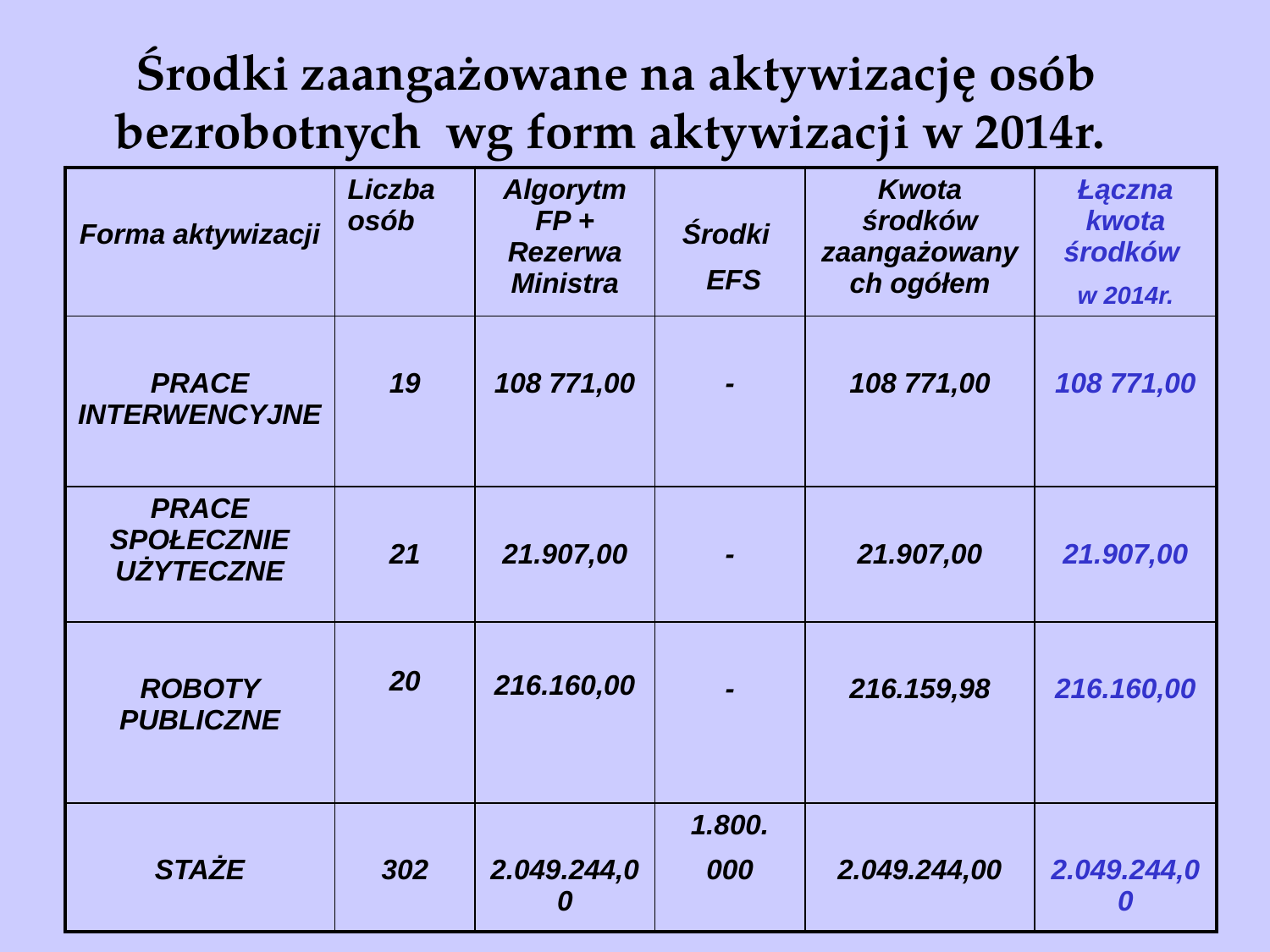

# Środki zaangażowane na aktywizację osób bezrobotnych  wg form aktywizacji w 2014r.
| Forma aktywizacji | Liczba osób | Algorytm FP + Rezerwa Ministra | Środki EFS | Kwota środków zaangażowanych ogółem | Łączna kwota środków w 2014r. |
| --- | --- | --- | --- | --- | --- |
| PRACE INTERWENCYJNE | 19 | 108 771,00 | - | 108 771,00 | 108 771,00 |
| PRACE SPOŁECZNIE UŻYTECZNE | 21 | 21.907,00 | - | 21.907,00 | 21.907,00 |
| ROBOTY PUBLICZNE | 20 | 216.160,00 | - | 216.159,98 | 216.160,00 |
| STAŻE | 302 | 2.049.244,00 | 1.800. 000 | 2.049.244,00 | 2.049.244,00 |